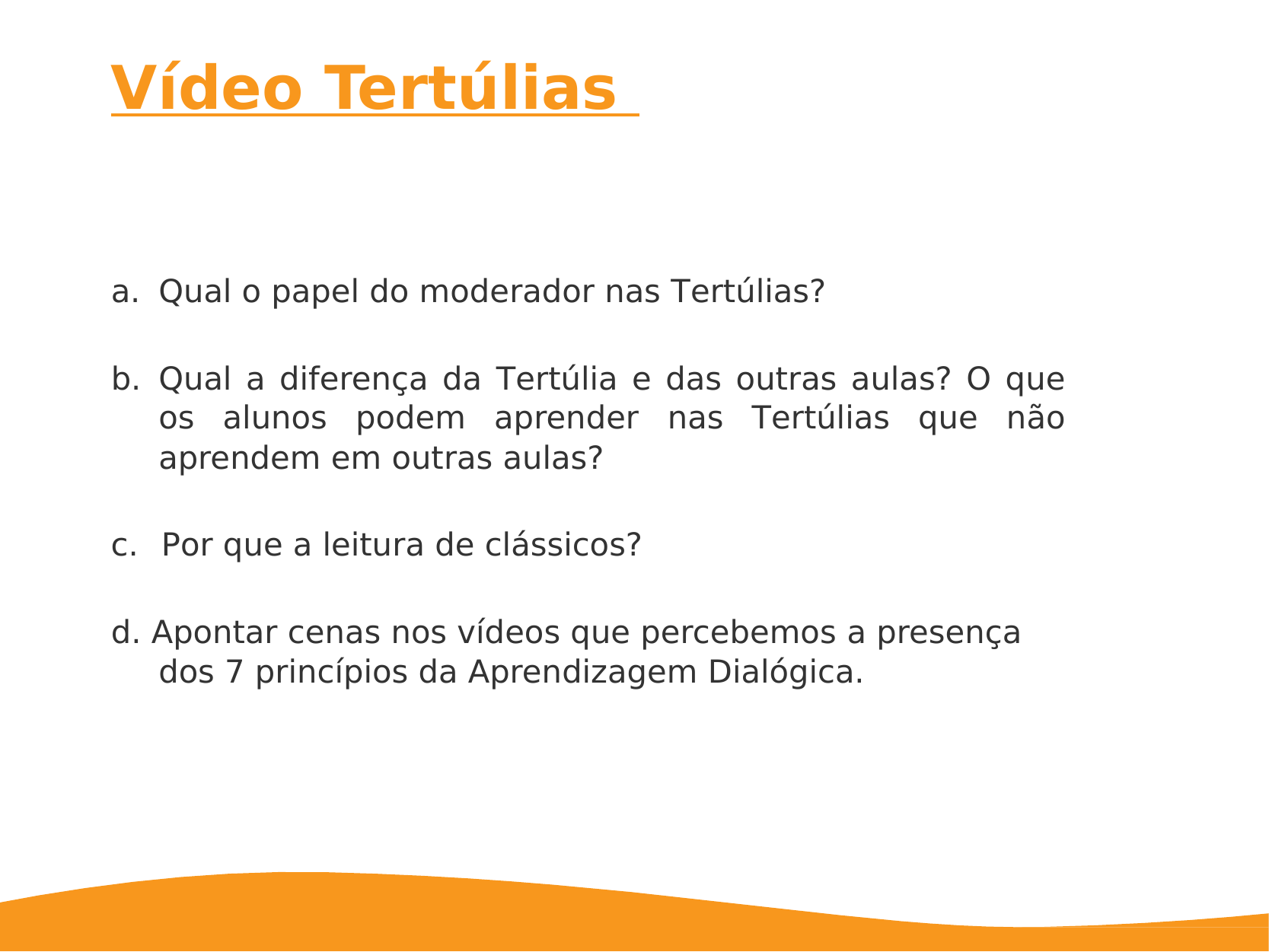

# Vídeo Tertúlias
Qual o papel do moderador nas Tertúlias?

Qual a diferença da Tertúlia e das outras aulas? O que os alunos podem aprender nas Tertúlias que não aprendem em outras aulas?

Por que a leitura de clássicos?

d. Apontar cenas nos vídeos que percebemos a presença dos 7 princípios da Aprendizagem Dialógica.